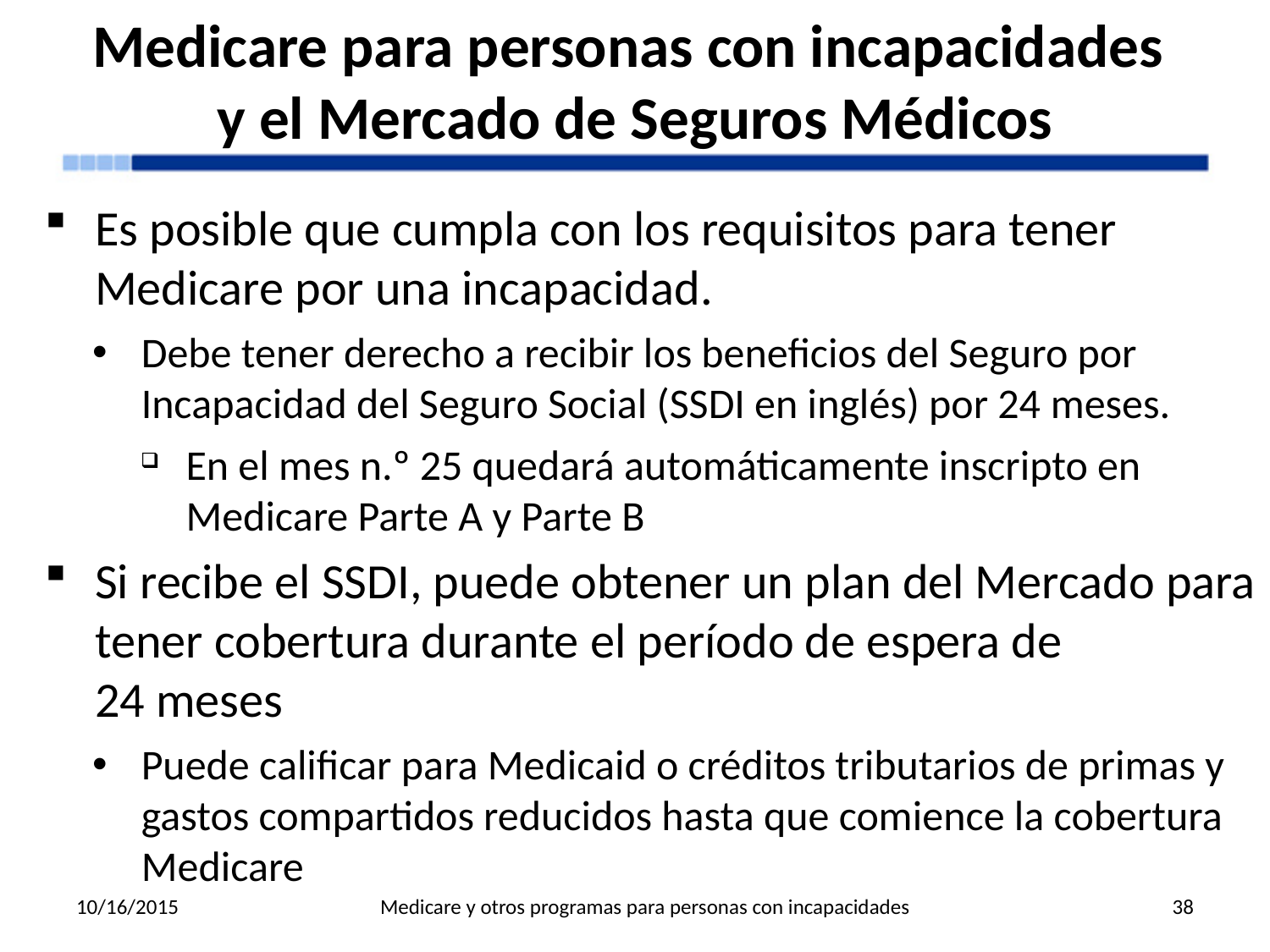

# Medicare para personas con incapacidades y el Mercado de Seguros Médicos
Es posible que cumpla con los requisitos para tener Medicare por una incapacidad.
Debe tener derecho a recibir los beneficios del Seguro por Incapacidad del Seguro Social (SSDI en inglés) por 24 meses.
En el mes n.º 25 quedará automáticamente inscripto en Medicare Parte A y Parte B
Si recibe el SSDI, puede obtener un plan del Mercado para tener cobertura durante el período de espera de 24 meses
Puede calificar para Medicaid o créditos tributarios de primas y gastos compartidos reducidos hasta que comience la cobertura Medicare

10/16/2015
Medicare y otros programas para personas con incapacidades
38